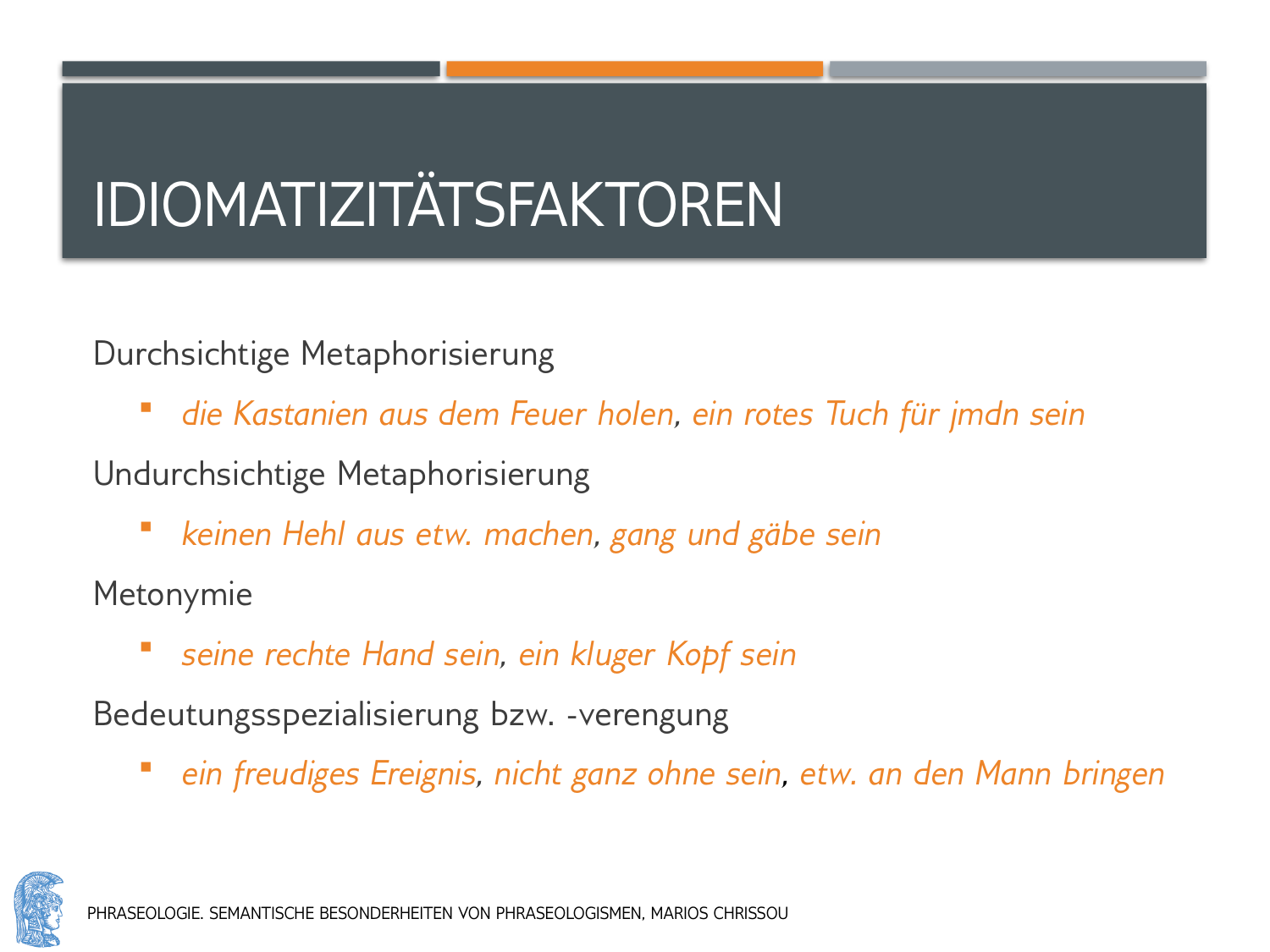

# idiomatizitätsfaktoren
Durchsichtige Metaphorisierung
die Kastanien aus dem Feuer holen, ein rotes Tuch für jmdn sein
Undurchsichtige Metaphorisierung
keinen Hehl aus etw. machen, gang und gäbe sein
Metonymie
seine rechte Hand sein, ein kluger Kopf sein
Bedeutungsspezialisierung bzw. -verengung
ein freudiges Ereignis, nicht ganz ohne sein, etw. an den Mann bringen